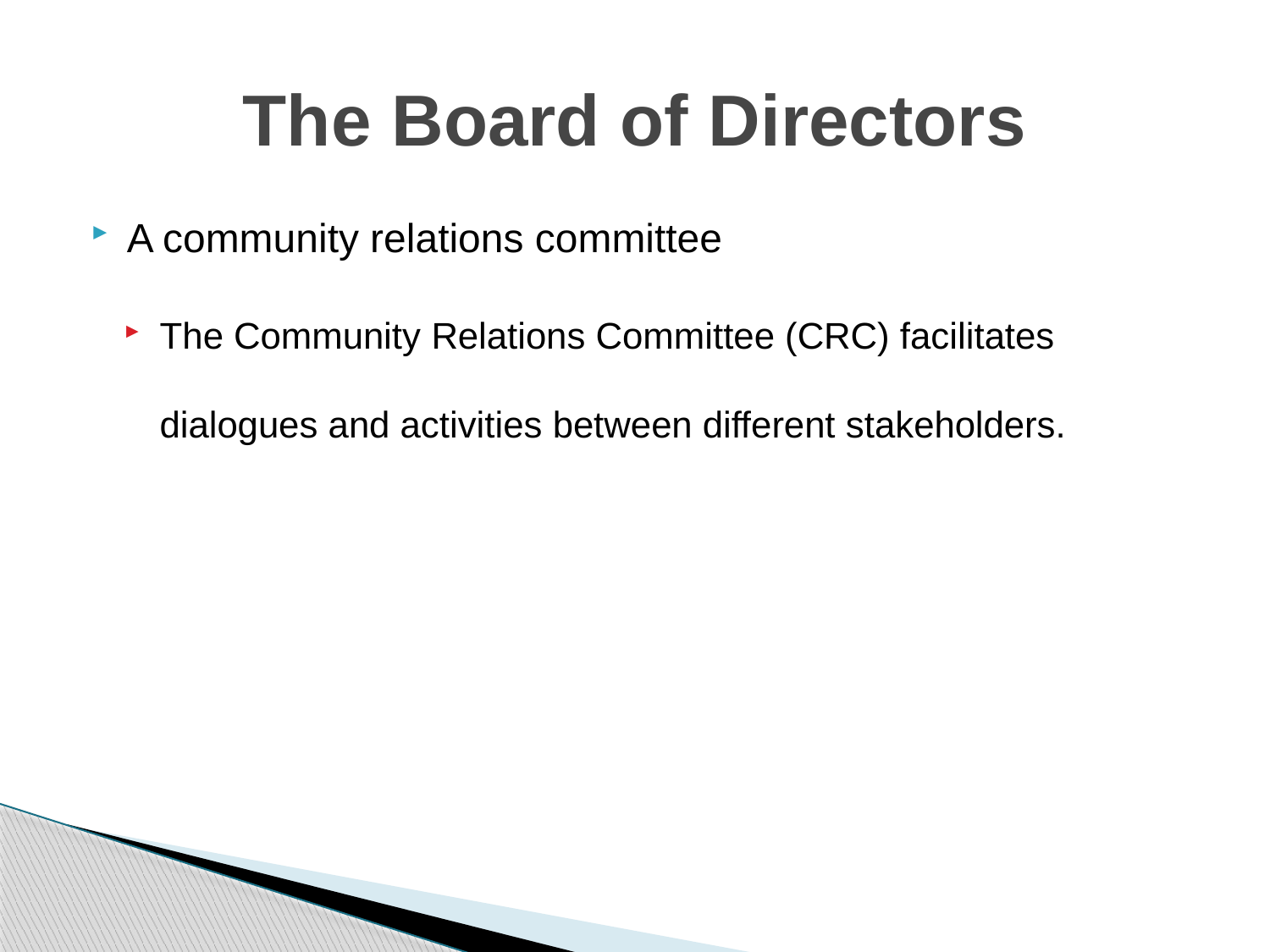

# The Board of Directors
A community relations committee
The Community Relations Committee (CRC) facilitates dialogues and activities between different stakeholders.